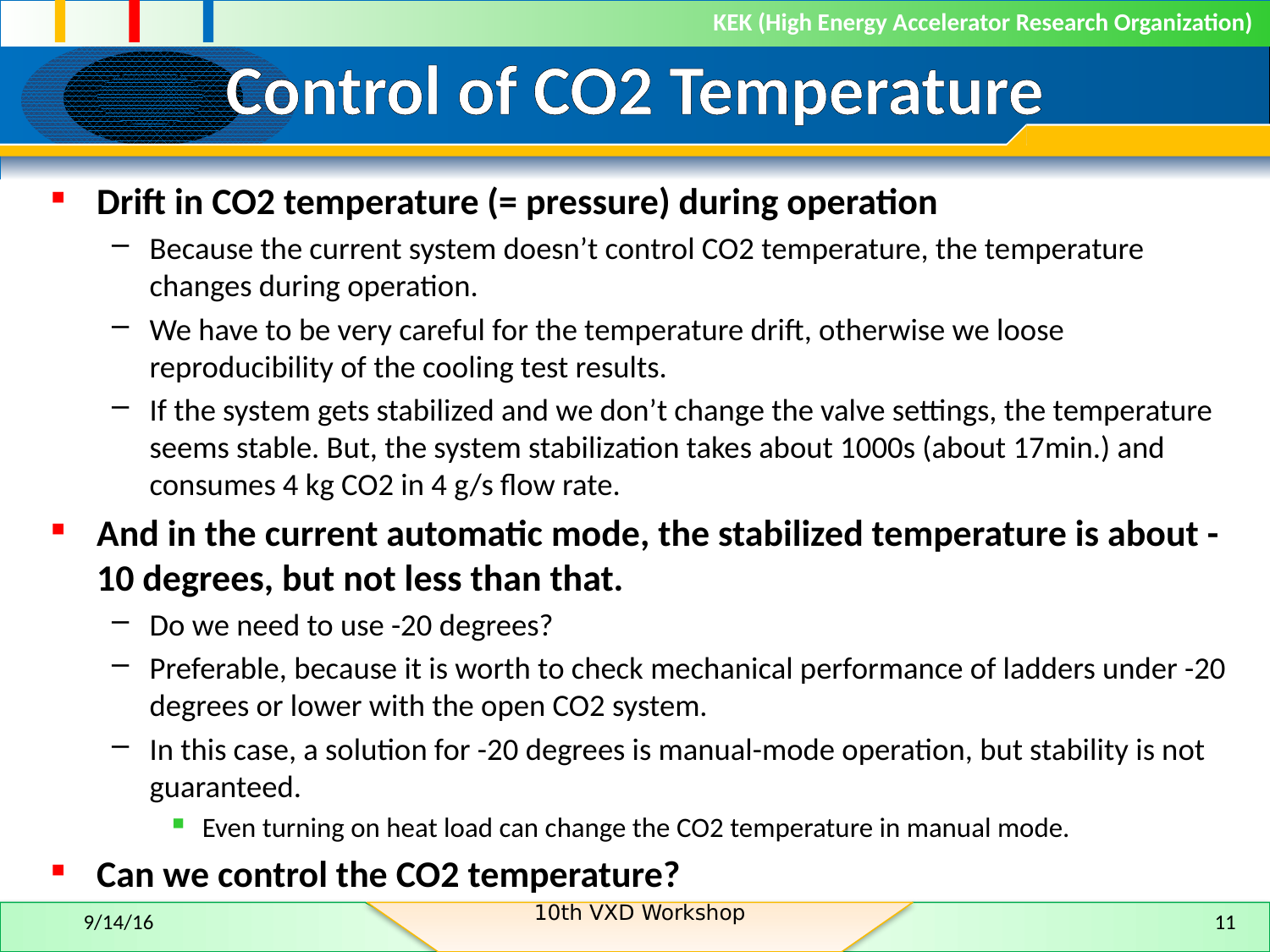

# Control of CO2 Temperature
Drift in CO2 temperature (= pressure) during operation
Because the current system doesn’t control CO2 temperature, the temperature changes during operation.
We have to be very careful for the temperature drift, otherwise we loose reproducibility of the cooling test results.
If the system gets stabilized and we don’t change the valve settings, the temperature seems stable. But, the system stabilization takes about 1000s (about 17min.) and consumes 4 kg CO2 in 4 g/s flow rate.
And in the current automatic mode, the stabilized temperature is about -10 degrees, but not less than that.
Do we need to use -20 degrees?
Preferable, because it is worth to check mechanical performance of ladders under -20 degrees or lower with the open CO2 system.
In this case, a solution for -20 degrees is manual-mode operation, but stability is not guaranteed.
Even turning on heat load can change the CO2 temperature in manual mode.
Can we control the CO2 temperature?

10th VXD Workshop
9/14/16
11